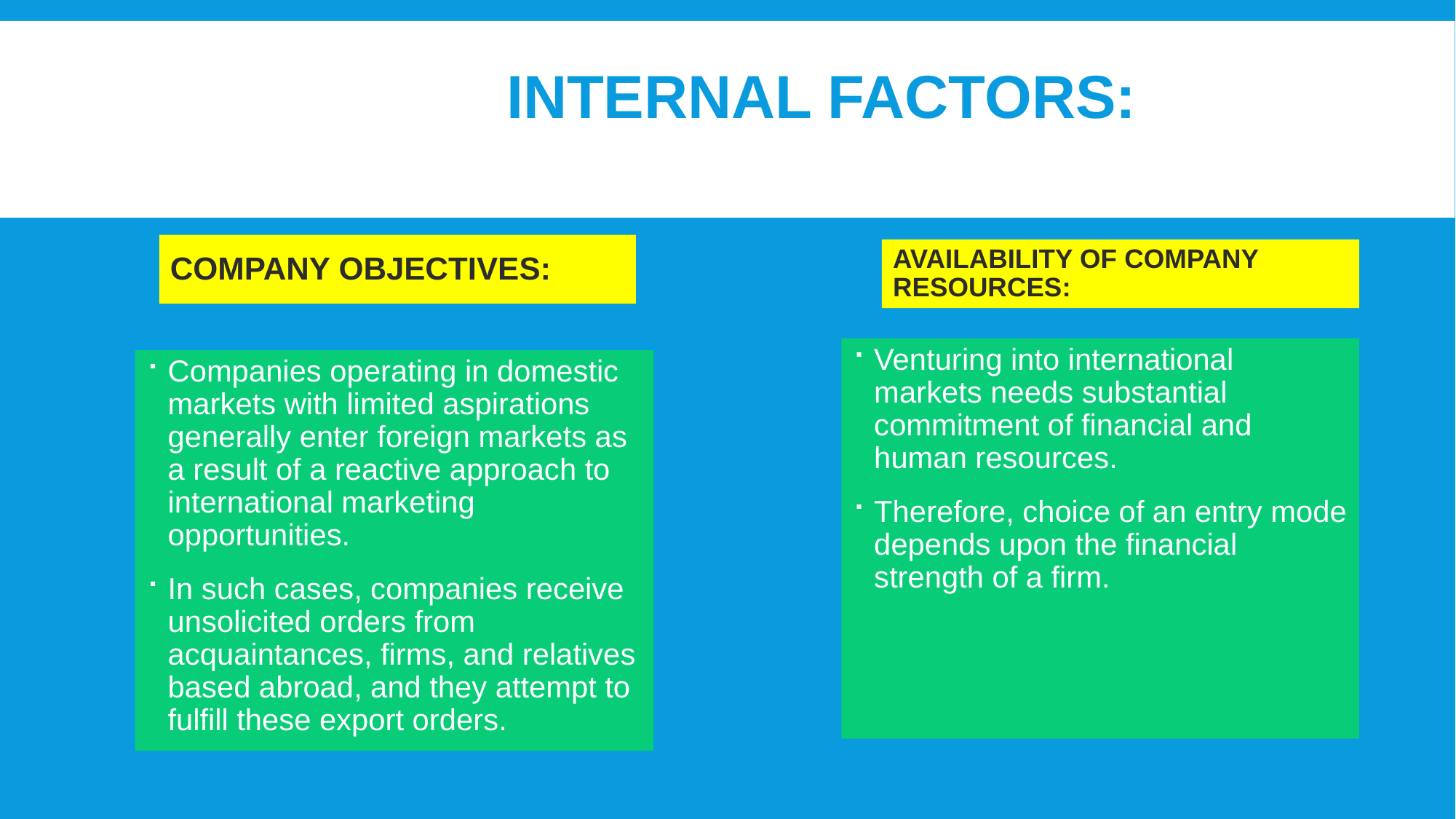

# Internal Factors:
COMPANY OBJECTIVES:
AVAILABILITY OF COMPANY RESOURCES:
Venturing into international markets needs substantial commitment of financial and human resources.
Therefore, choice of an entry mode depends upon the financial strength of a firm.
Companies operating in domestic markets with limited aspirations generally enter foreign markets as a result of a reactive approach to international marketing opportunities.
In such cases, companies receive unsolicited orders from acquaintances, firms, and relatives based abroad, and they attempt to fulfill these export orders.